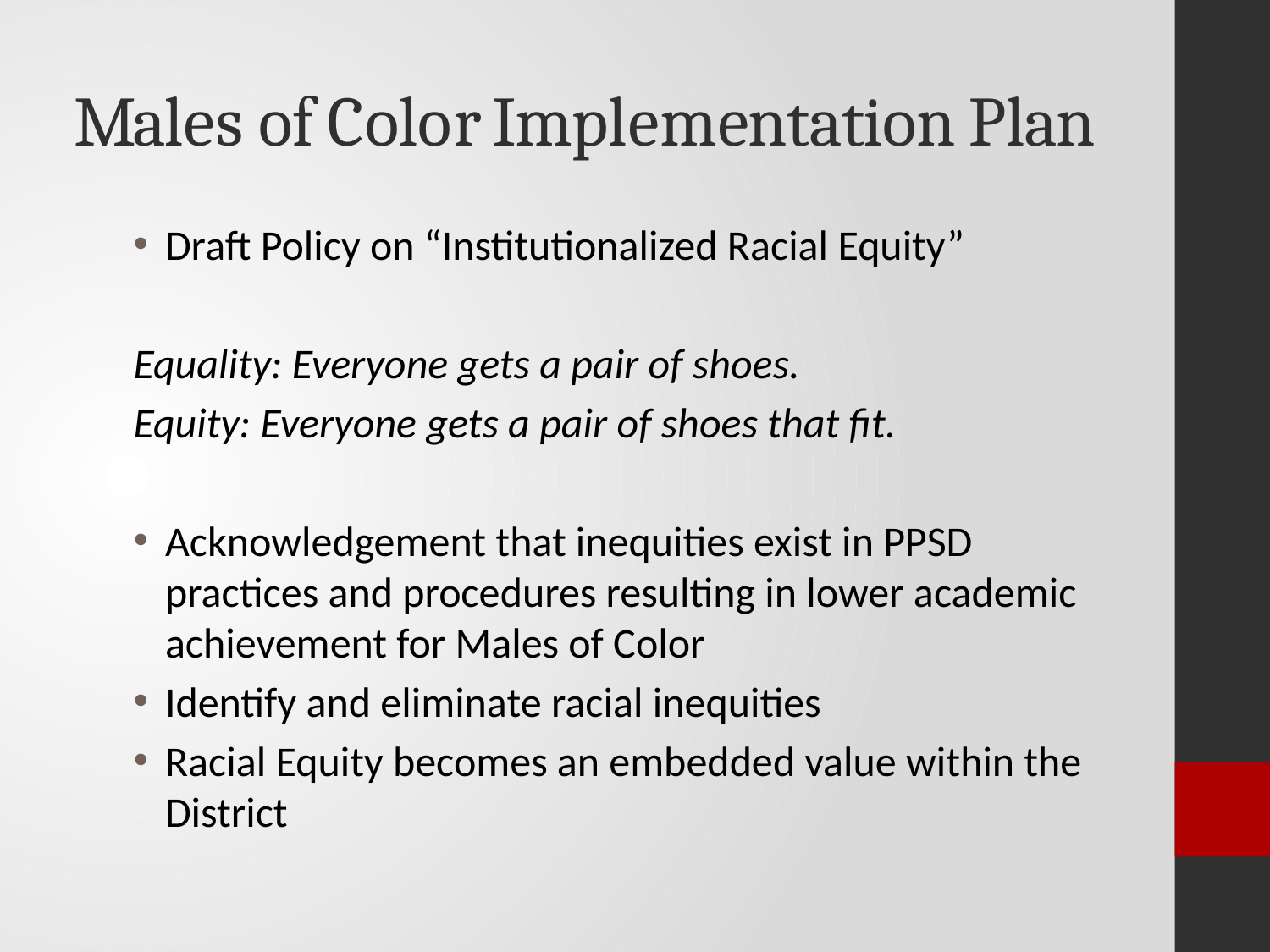

# Males of Color Implementation Plan
Draft Policy on “Institutionalized Racial Equity”

Equality: Everyone gets a pair of shoes.
Equity: Everyone gets a pair of shoes that fit.

Acknowledgement that inequities exist in PPSD practices and procedures resulting in lower academic achievement for Males of Color
Identify and eliminate racial inequities
Racial Equity becomes an embedded value within the District